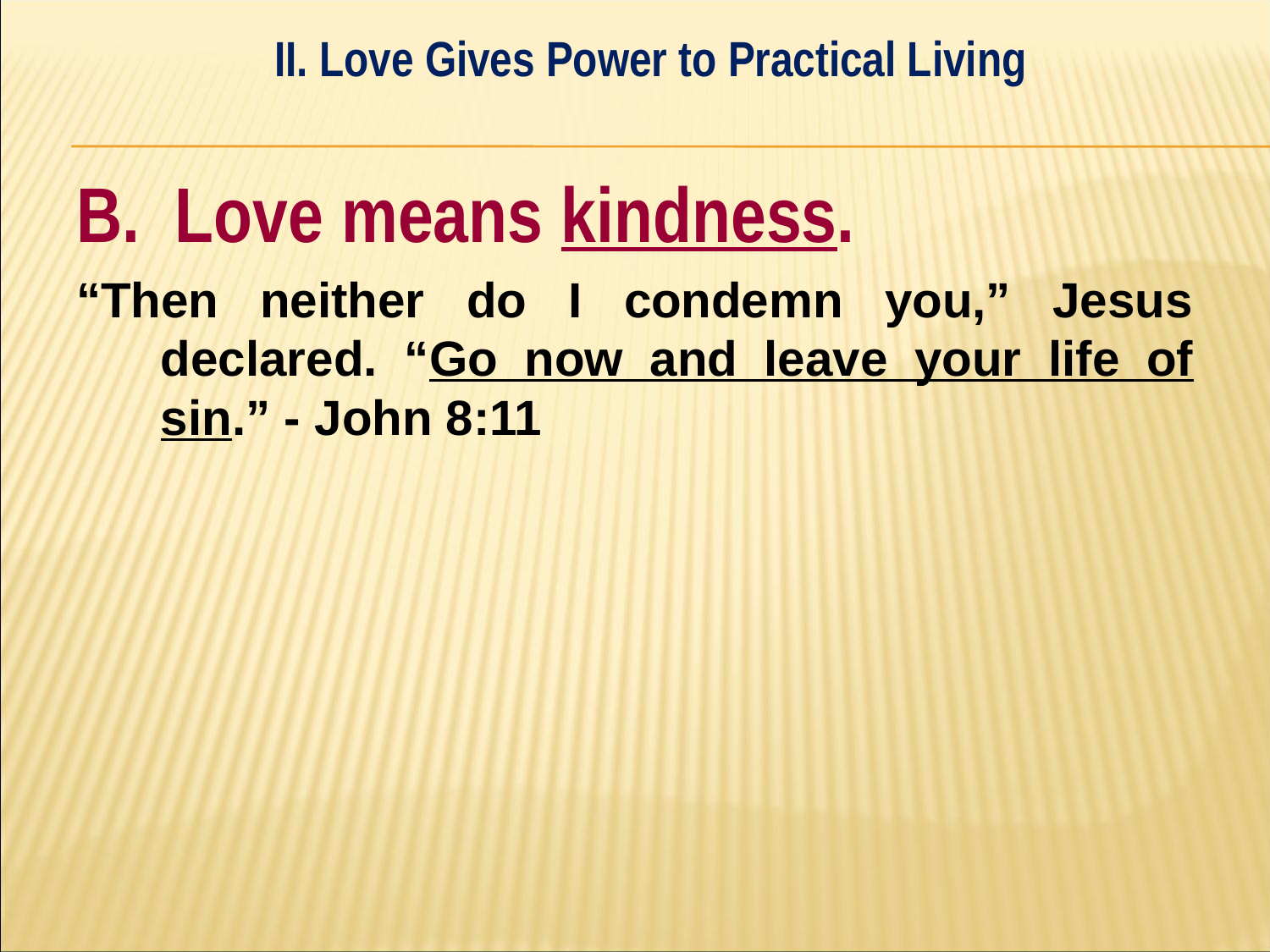

II. Love Gives Power to Practical Living
#
B.  Love means kindness.
“Then neither do I condemn you,” Jesus declared. “Go now and leave your life of sin.” - John 8:11